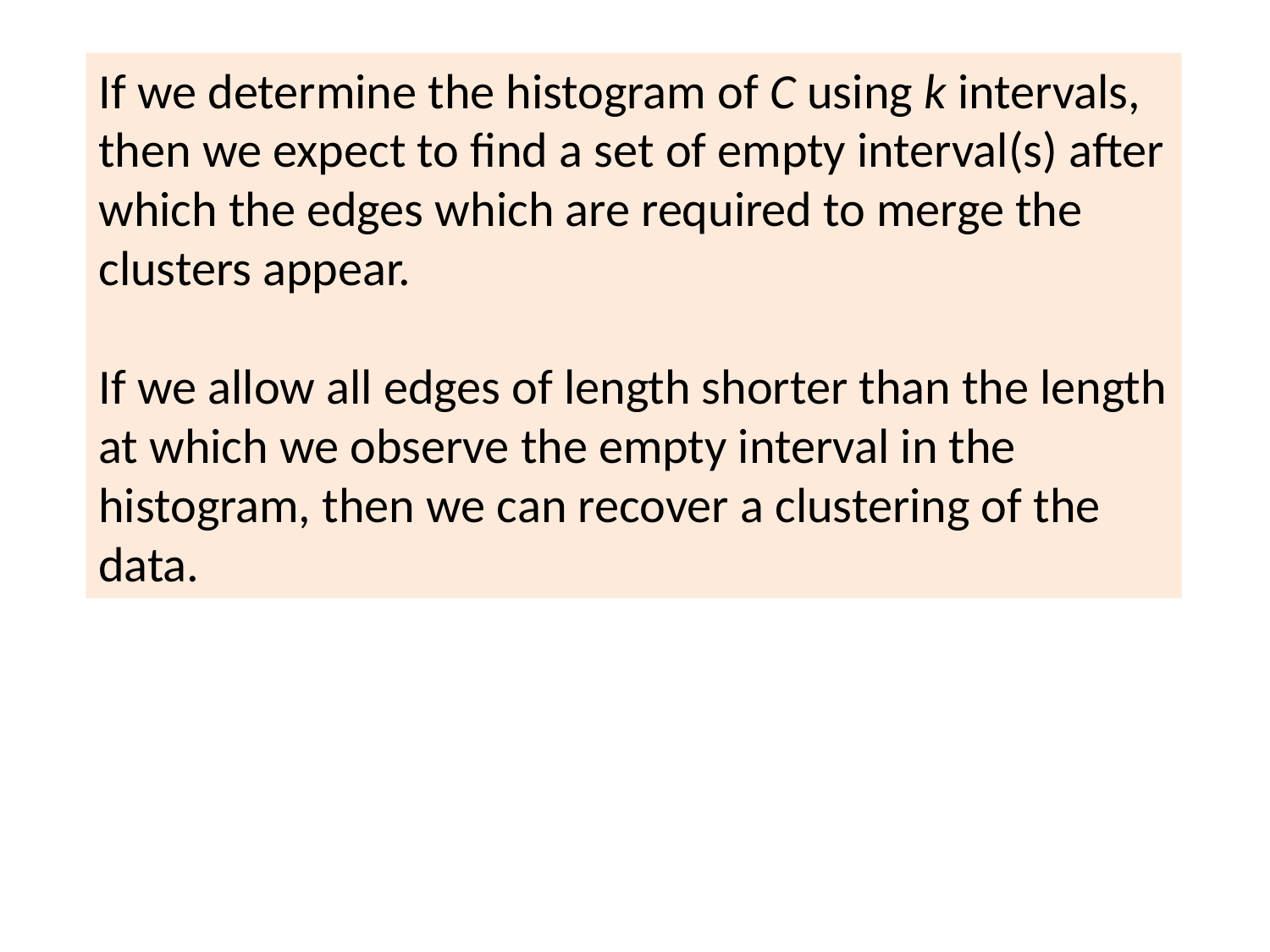

If we determine the histogram of C using k intervals, then we expect to find a set of empty interval(s) after which the edges which are required to merge the clusters appear.

If we allow all edges of length shorter than the length at which we observe the empty interval in the histogram, then we can recover a clustering of the data.